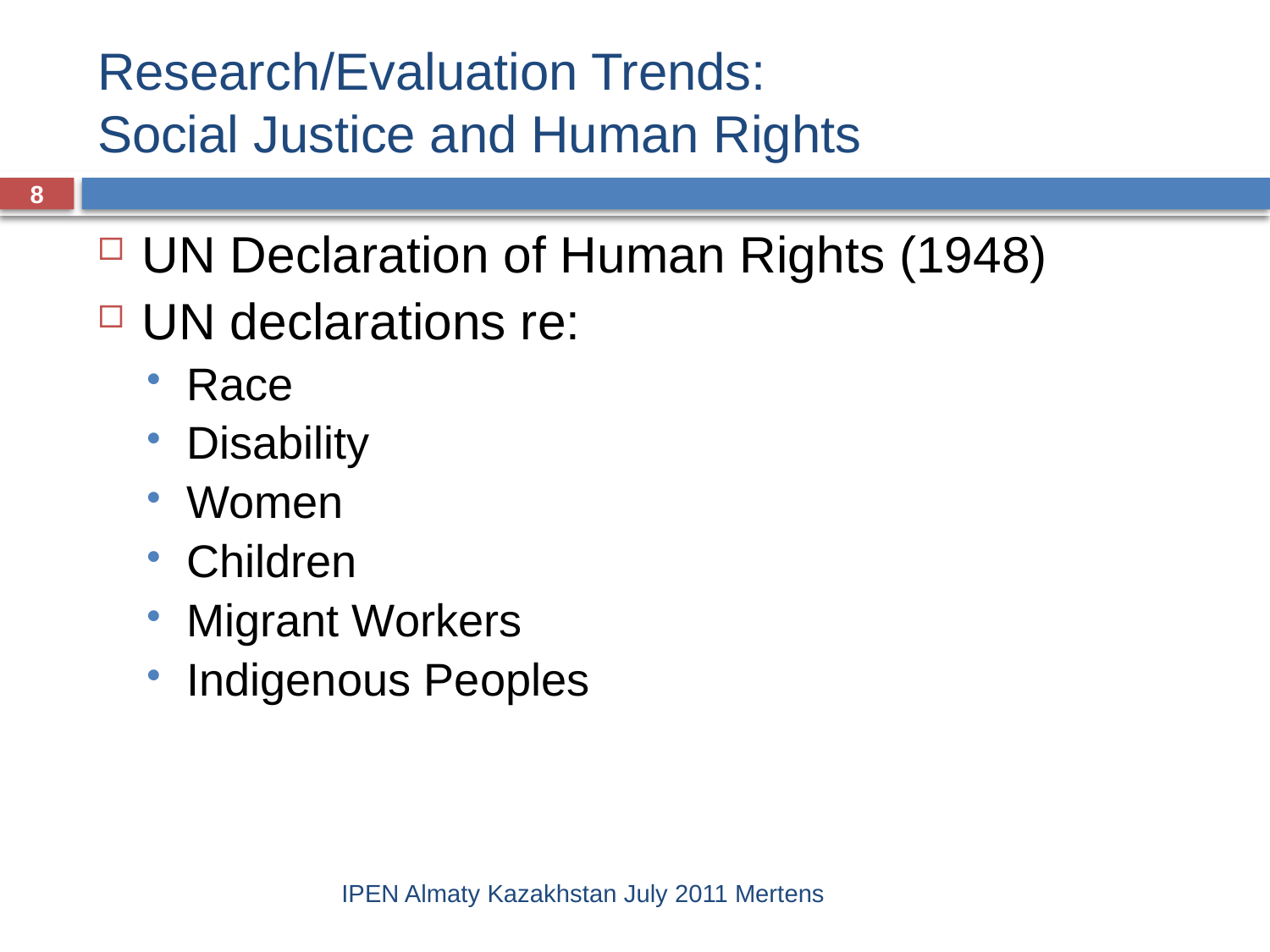

# Research/Evaluation Trends: Social Justice and Human Rights
8
UN Declaration of Human Rights (1948)
UN declarations re:
Race
Disability
Women
Children
Migrant Workers
Indigenous Peoples
IPEN Almaty Kazakhstan July 2011 Mertens